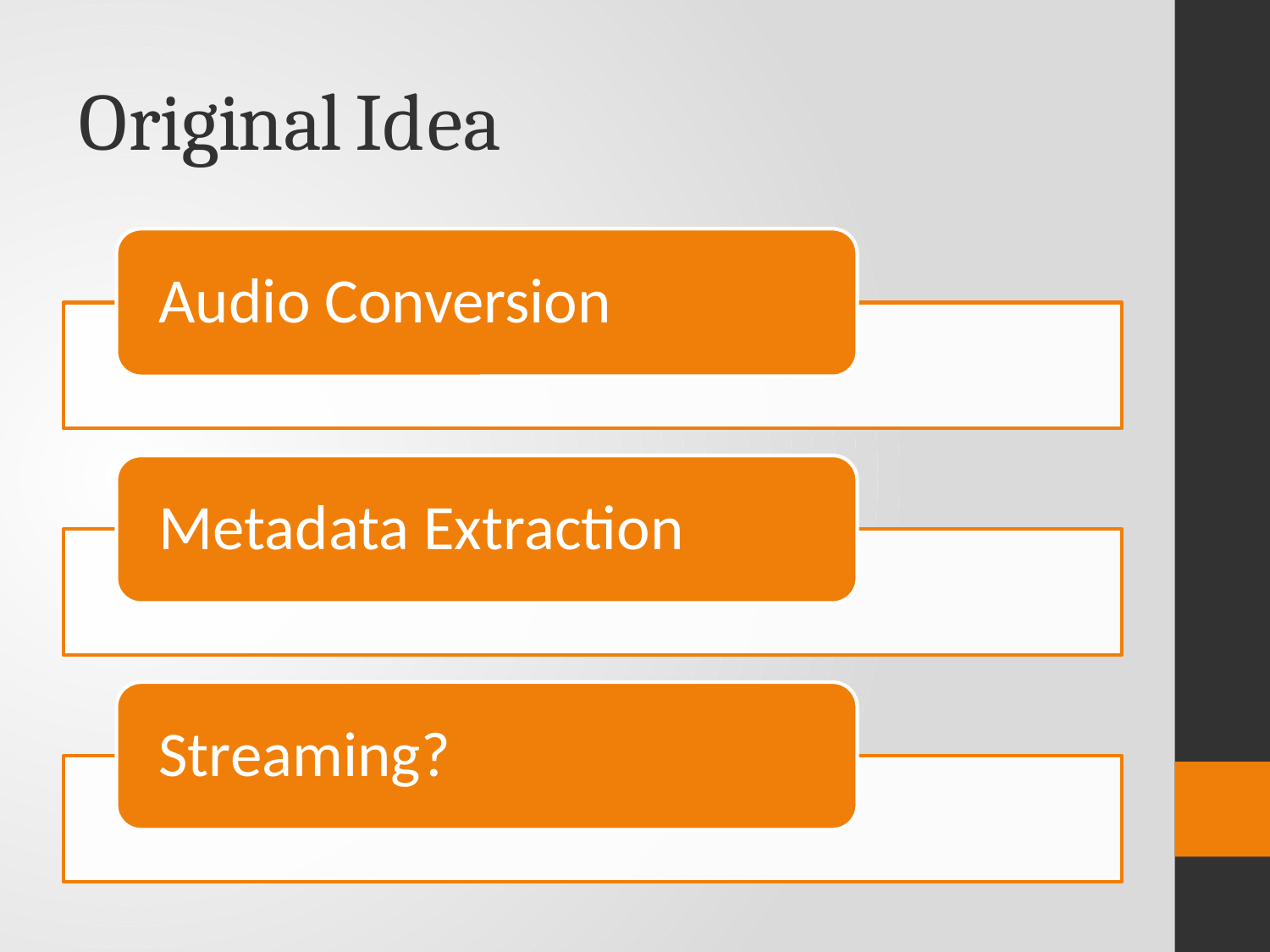

# Original Idea
Audio Conversion
Metadata Extraction
Streaming?